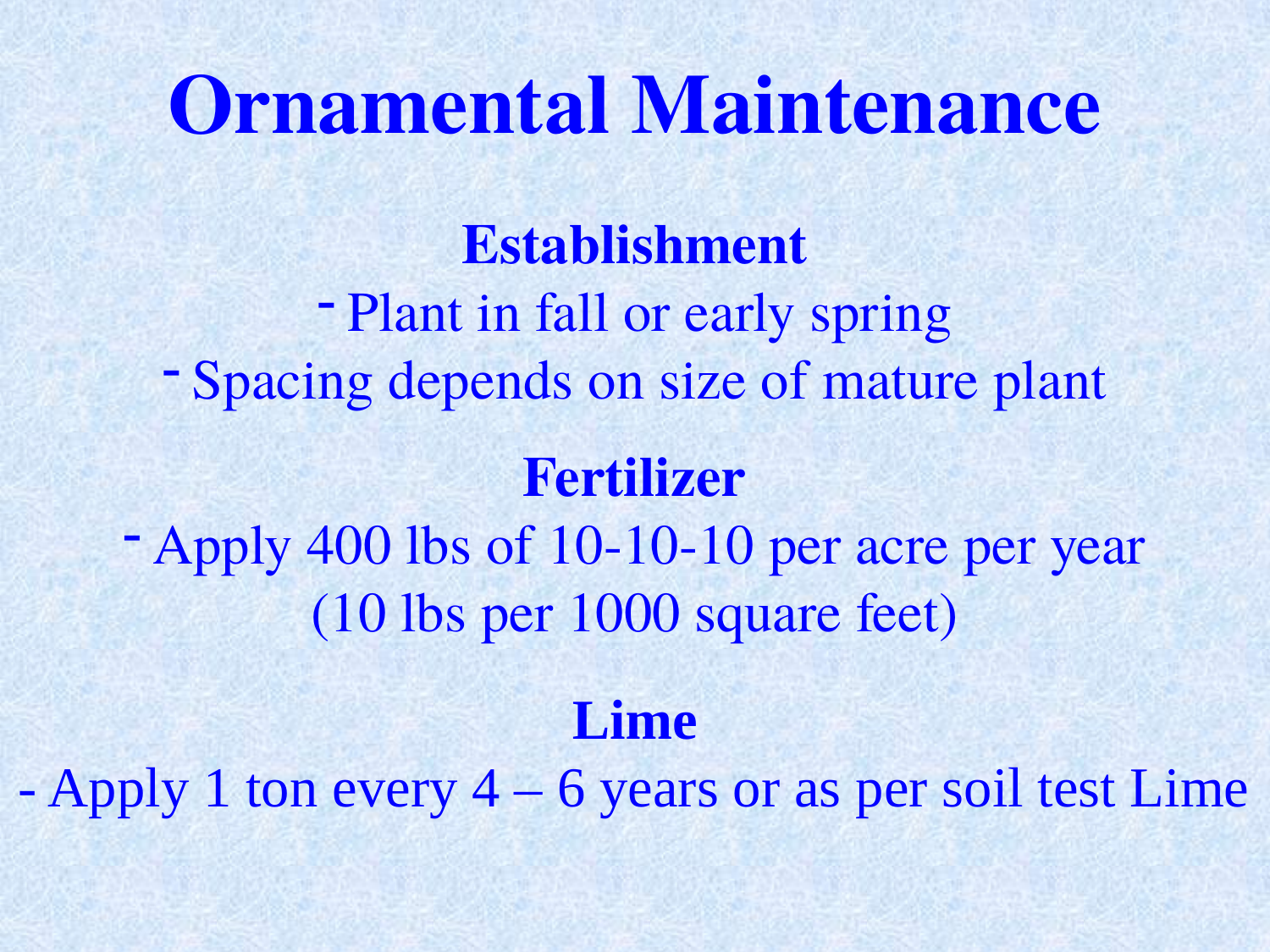

Ornamental Maintenance
Turf:

Establishment
Plant in fall or early spring
Spacing depends on size of mature plant
Fertilizer
Apply 400 lbs of 10-10-10 per acre per year
 (10 lbs per 1000 square feet)
Herbaceous Ornamentals
Lime
- Apply 1 ton every 4 – 6 years or as per soil test Lime